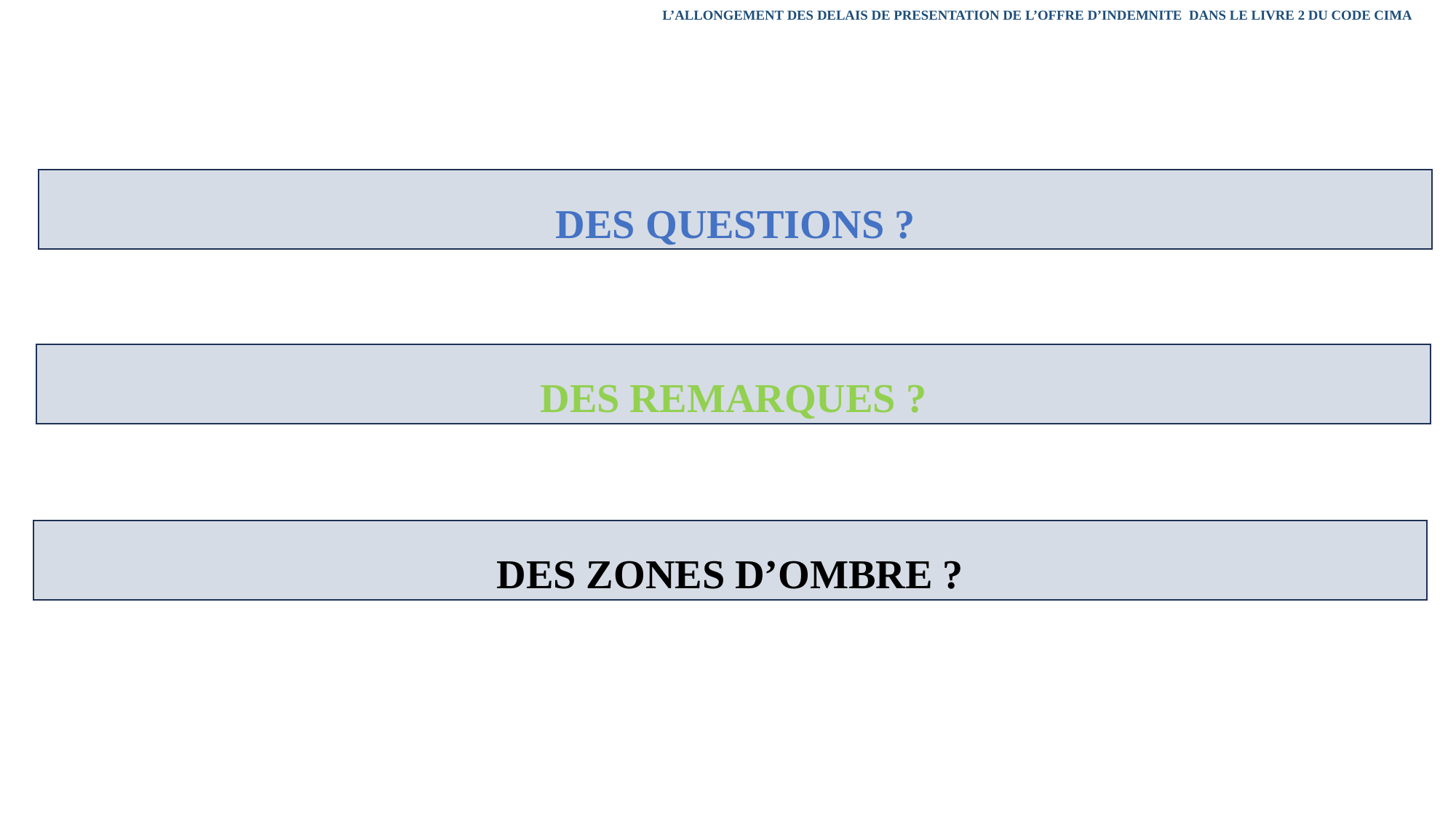

L’ALLONGEMENT DES DELAIS DE PRESENTATION DE L’OFFRE D’INDEMNITE  DANS LE LIVRE 2 DU CODE CIMA
DES QUESTIONS ?
DES REMARQUES ?
DES ZONES D’OMBRE ?